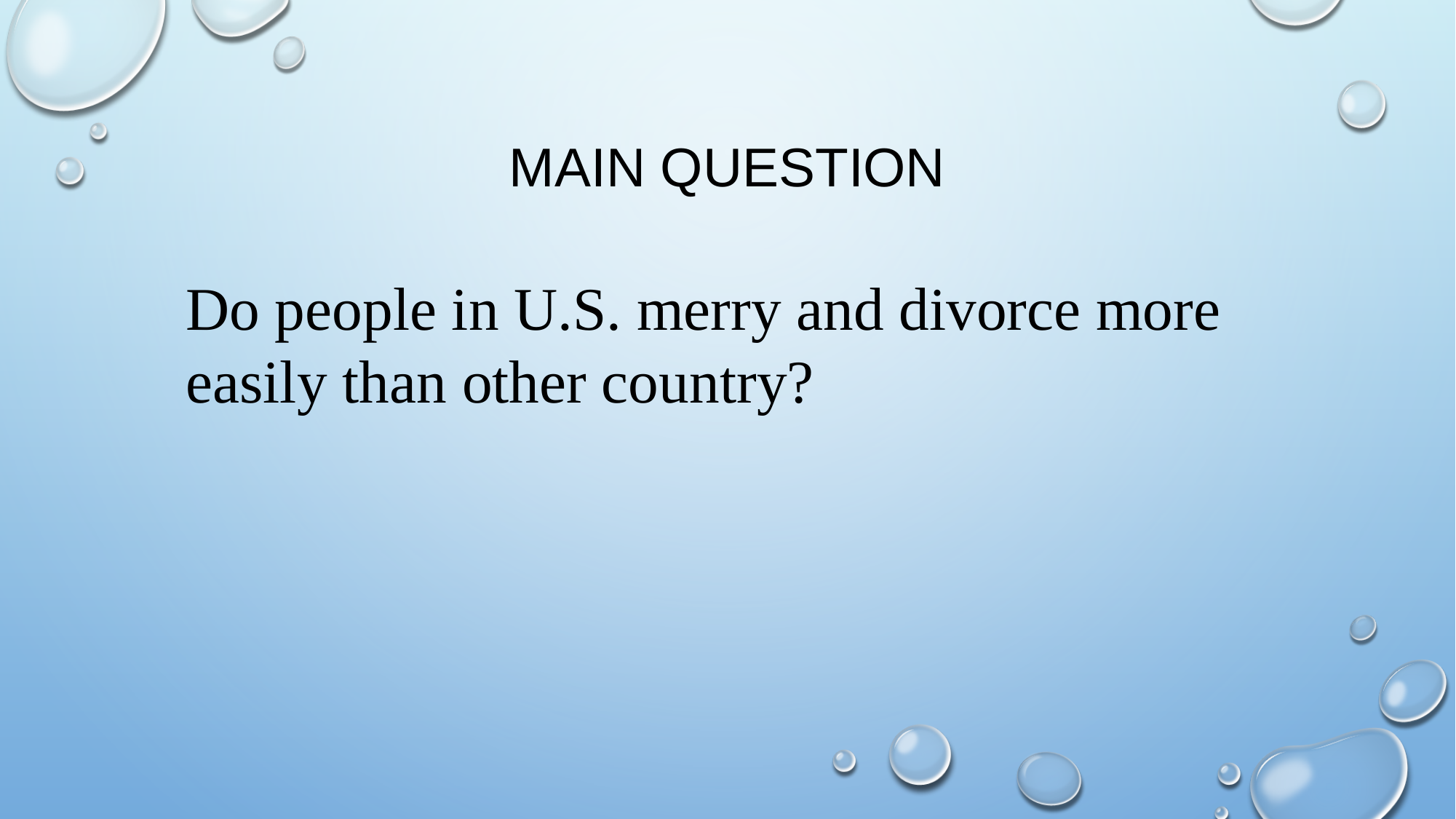

# Main question
Do people in U.S. merry and divorce more easily than other country?